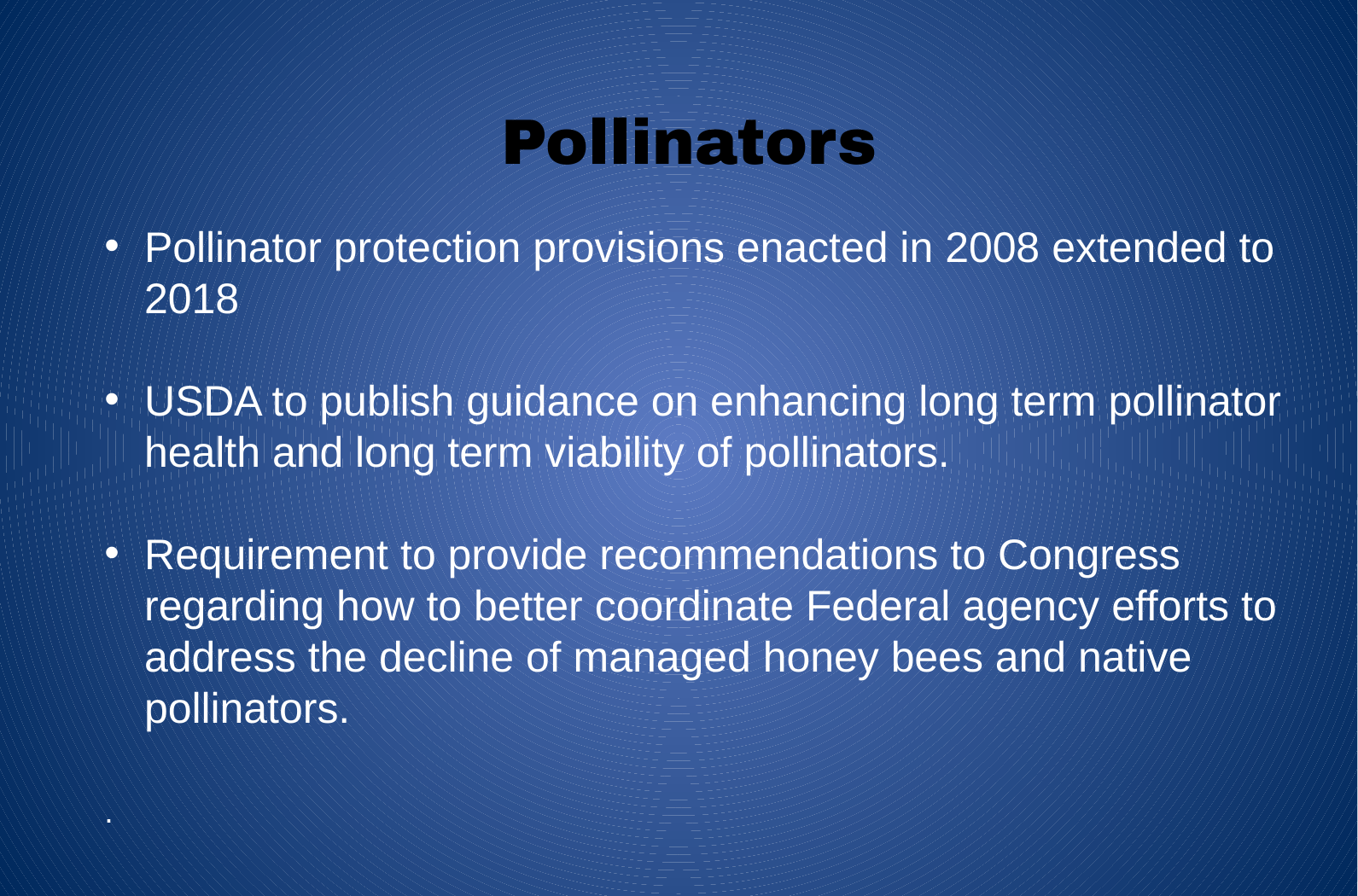

# Pollinators
Pollinator protection provisions enacted in 2008 extended to  2018
USDA to publish guidance on enhancing long term pollinator health and long term viability of pollinators.

Requirement to provide recommendations to Congress regarding how to better coordinate Federal agency efforts to address the decline of managed honey bees and native pollinators.

.

3